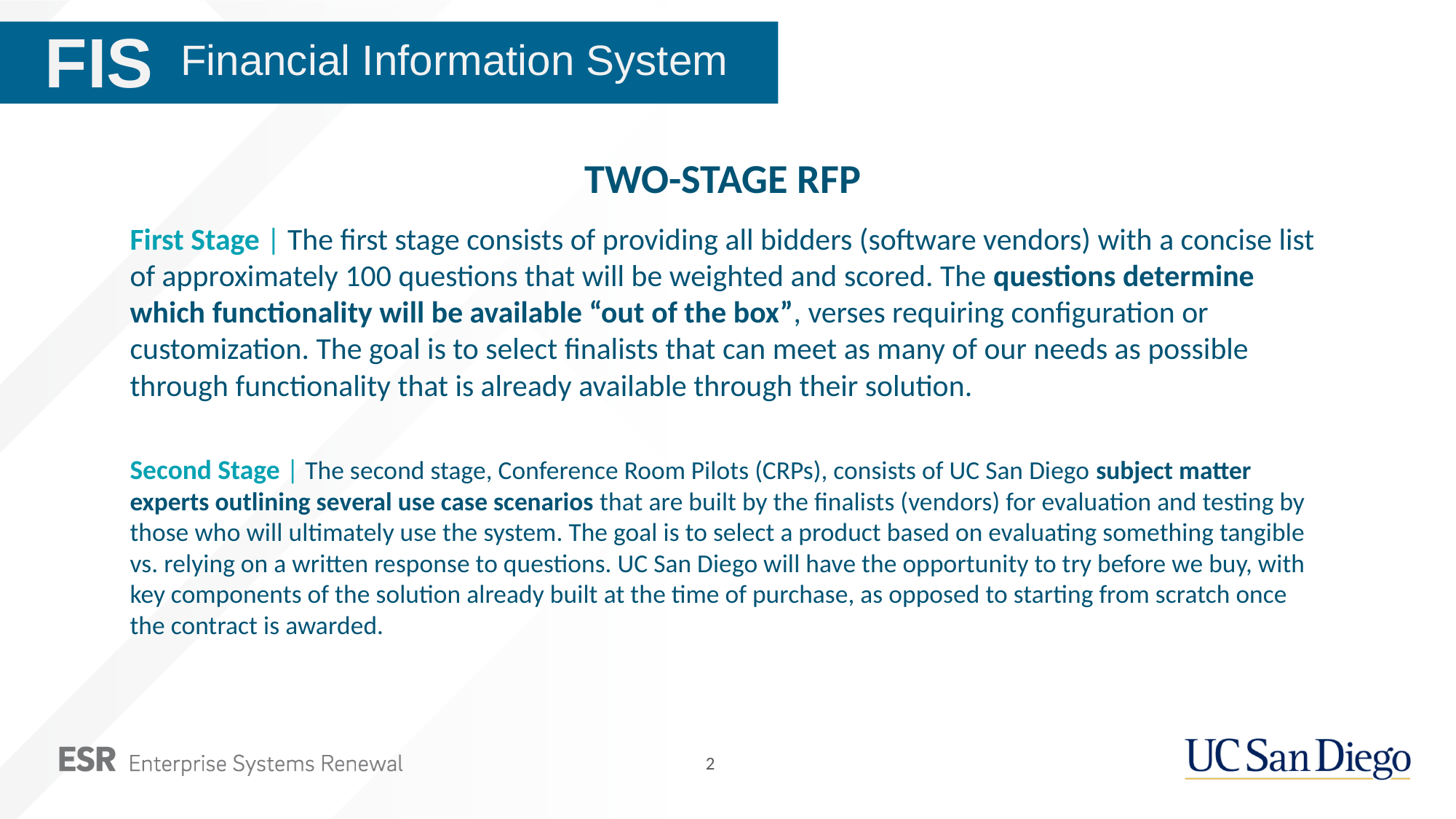

FIS

Financial Information System
TWO-STAGE RFP
First Stage | The first stage consists of providing all bidders (software vendors) with a concise list of approximately 100 questions that will be weighted and scored. The questions determine which functionality will be available “out of the box”, verses requiring configuration or customization. The goal is to select finalists that can meet as many of our needs as possible through functionality that is already available through their solution.
Second Stage | The second stage, Conference Room Pilots (CRPs), consists of UC San Diego subject matter experts outlining several use case scenarios that are built by the finalists (vendors) for evaluation and testing by those who will ultimately use the system. The goal is to select a product based on evaluating something tangible vs. relying on a written response to questions. UC San Diego will have the opportunity to try before we buy, with key components of the solution already built at the time of purchase, as opposed to starting from scratch once the contract is awarded.
2